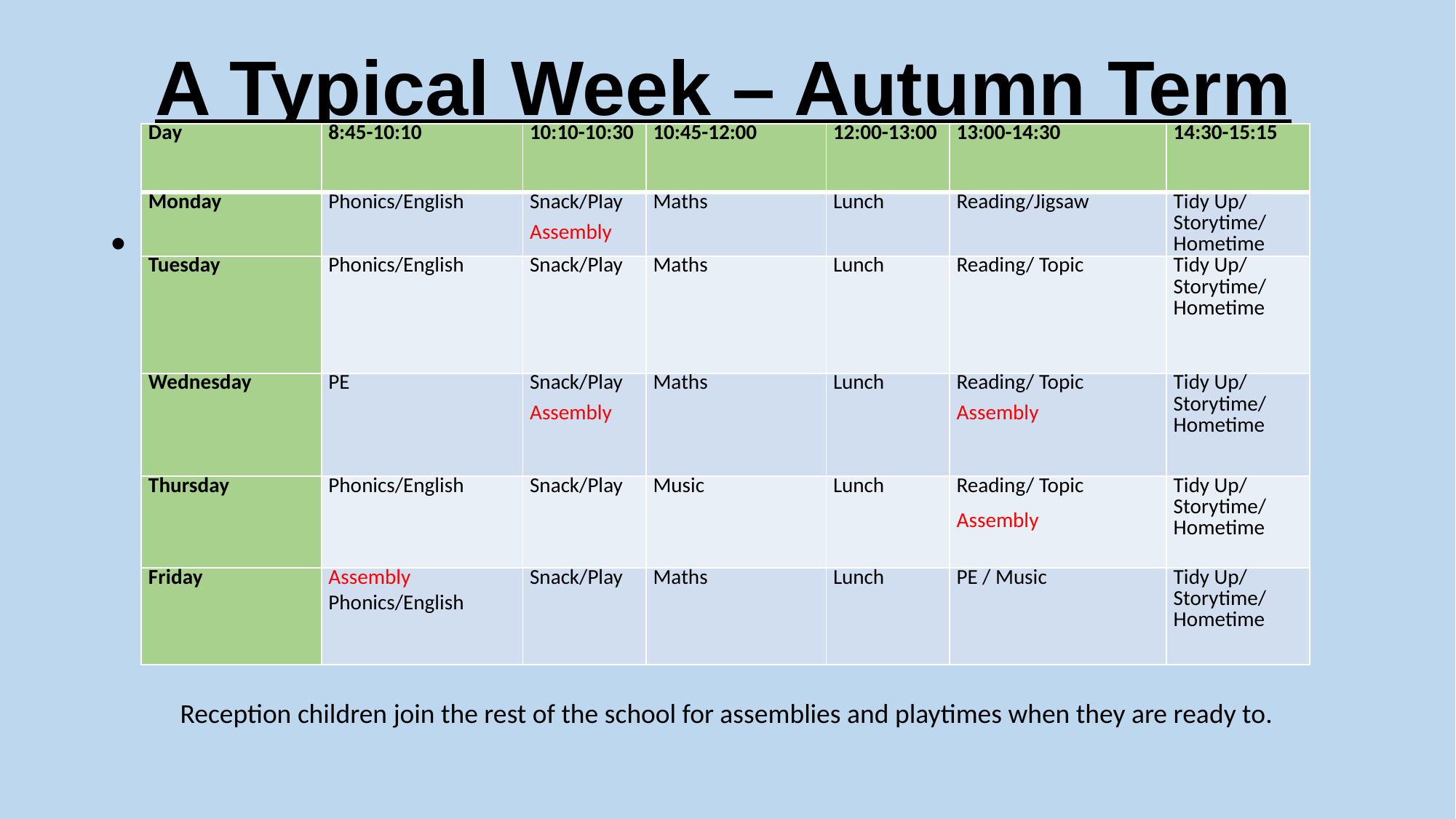

# A Typical Week – Autumn Term
| Day | 8:45-10:10 | 10:10-10:30 | 10:45-12:00 | 12:00-13:00 | 13:00-14:30 | 14:30-15:15 |
| --- | --- | --- | --- | --- | --- | --- |
| Monday | Phonics/English | Snack/Play Assembly | Maths | Lunch | Reading/Jigsaw | Tidy Up/ Storytime/ Hometime |
| Tuesday | Phonics/English | Snack/Play | Maths | Lunch | Reading/ Topic | Tidy Up/ Storytime/ Hometime |
| Wednesday | PE | Snack/Play Assembly | Maths | Lunch | Reading/ Topic Assembly | Tidy Up/ Storytime/ Hometime |
| Thursday | Phonics/English | Snack/Play | Music | Lunch | Reading/ Topic Assembly | Tidy Up/ Storytime/ Hometime |
| Friday | Assembly Phonics/English | Snack/Play | Maths | Lunch | PE / Music | Tidy Up/ Storytime/ Hometime |

Reception children join the rest of the school for assemblies and playtimes when they are ready to.